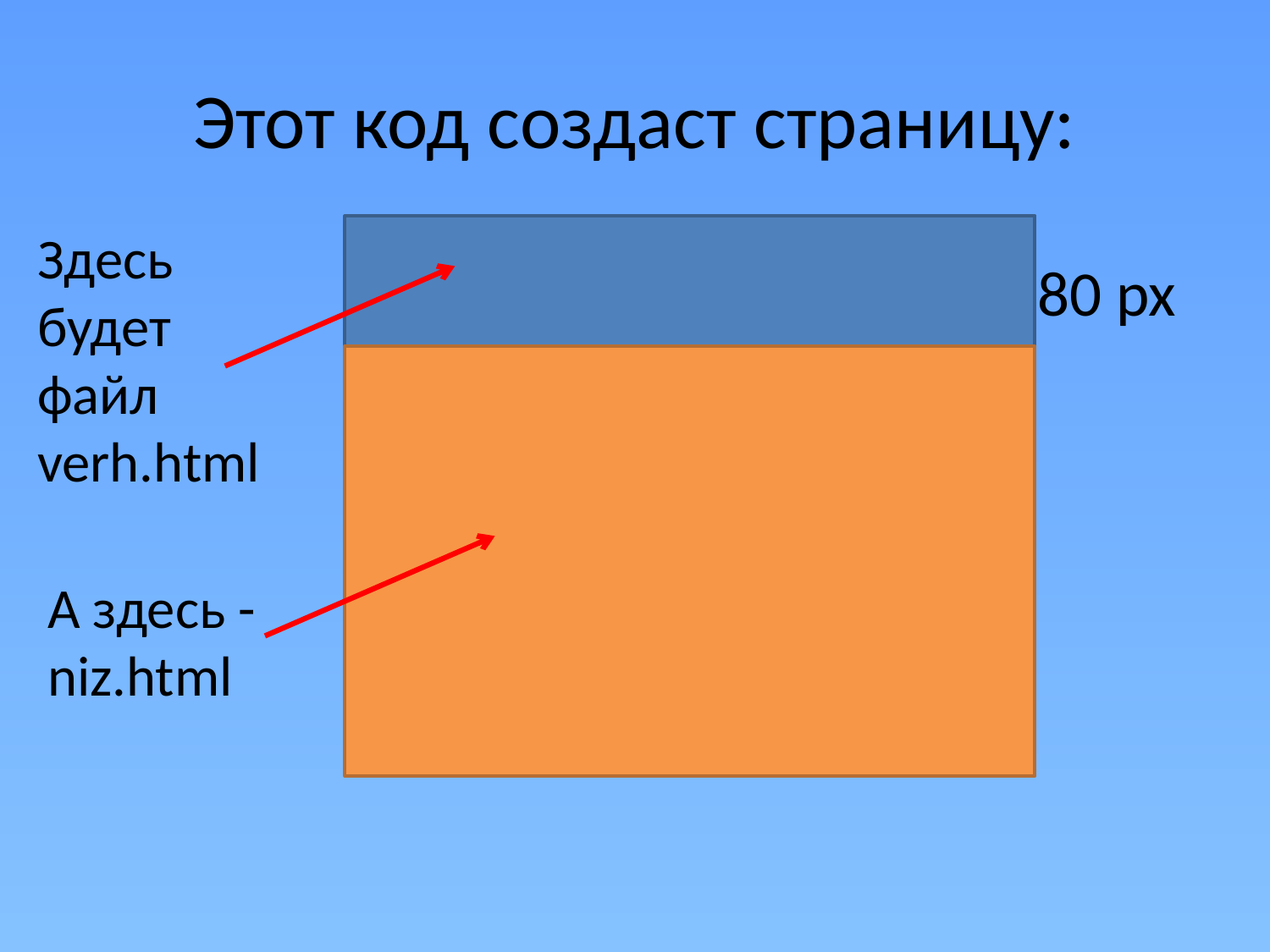

# Этот код создаст страницу:
Здесь будет файл verh.html

80 px

А здесь - niz.html